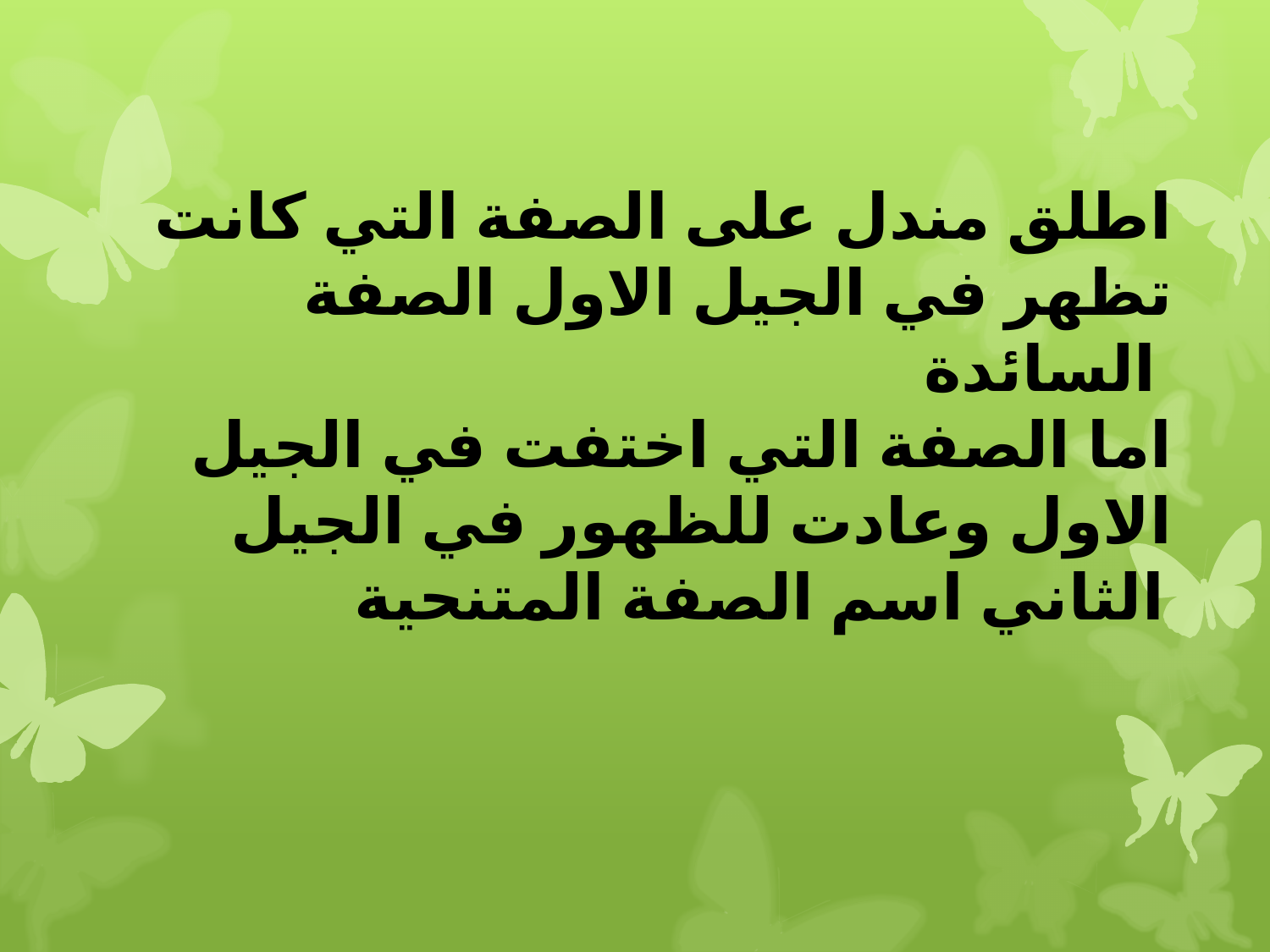

اطلق مندل على الصفة التي كانت تظهر في الجيل الاول الصفة السائدة
اما الصفة التي اختفت في الجيل الاول وعادت للظهور في الجيل الثاني اسم الصفة المتنحية